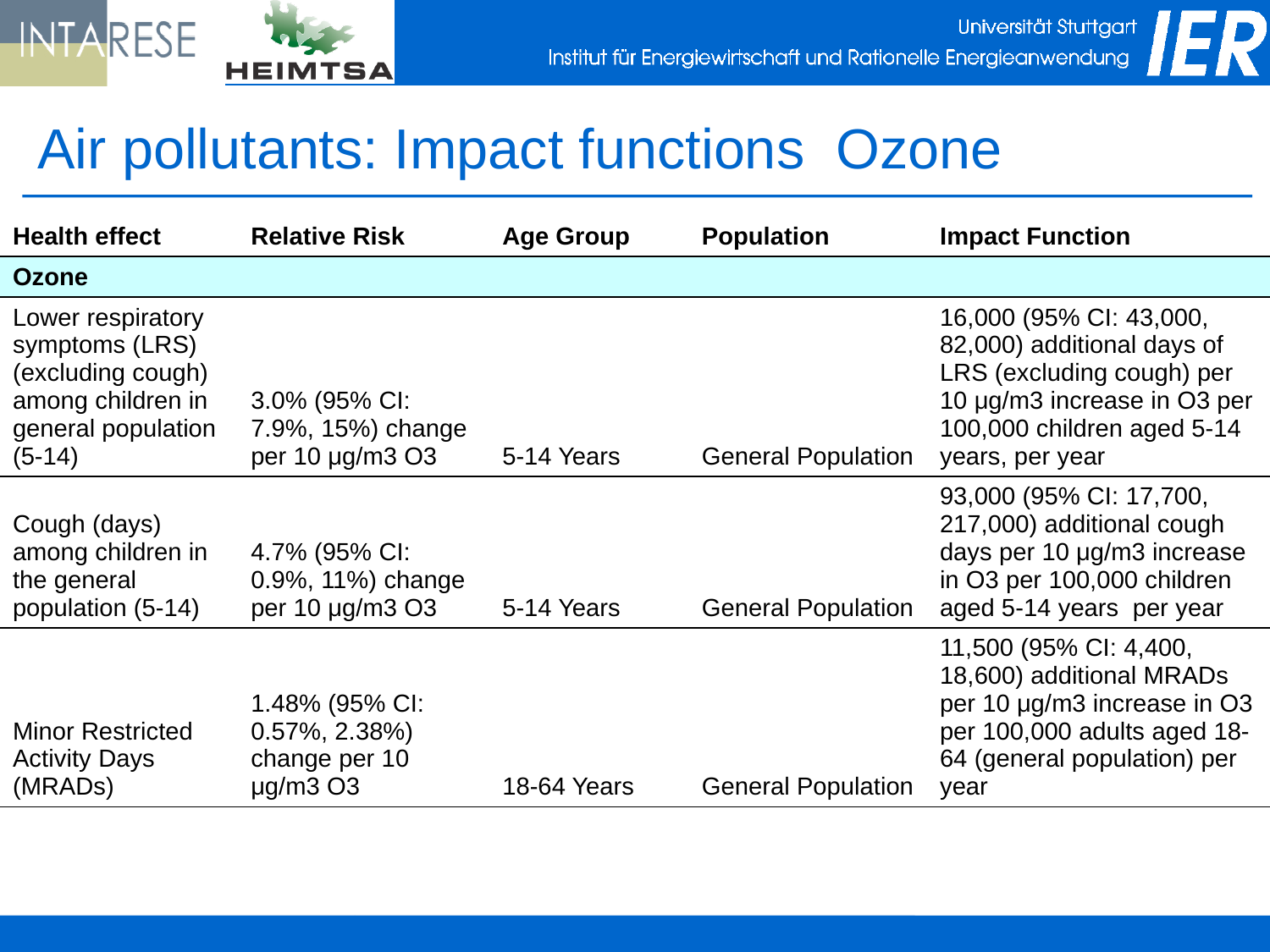

# Air pollutants: Impact functions  Ozone

| Health effect | Relative Risk | Age Group | Population | Impact Function |
| --- | --- | --- | --- | --- |
| Ozone |  |  |  |  |
| Lower respiratory symptoms (LRS) (excluding cough) among children in general population (5-14) | 3.0% (95% CI: ­7.9%, 15%) change per 10 μg/m3 O3 | 5-14 Years | General Population | 16,000 (95% CI: ­43,000, 82,000) additional days of LRS (excluding cough) per 10 μg/m3 increase in O3 per 100,000 children aged 5-14 years, per year |
| Cough (days) among children in the general population (5-14) | 4.7% (95% CI: ­0.9%, 11%) change per 10 μg/m3 O3 | 5-14 Years | General Population | 93,000 (95% CI: ­17,700, 217,000) additional cough days per 10 μg/m3 increase in O3 per 100,000 children aged 5-14 years per year |
| Minor Restricted Activity Days (MRADs) | 1.48% (95% CI: 0.57%, 2.38%) change per 10 μg/m3 O3 | 18-64 Years | General Population | 11,500 (95% CI: 4,400, 18,600) additional MRADs per 10 μg/m3 increase in O3 per 100,000 adults aged 18-64 (general population) per year |